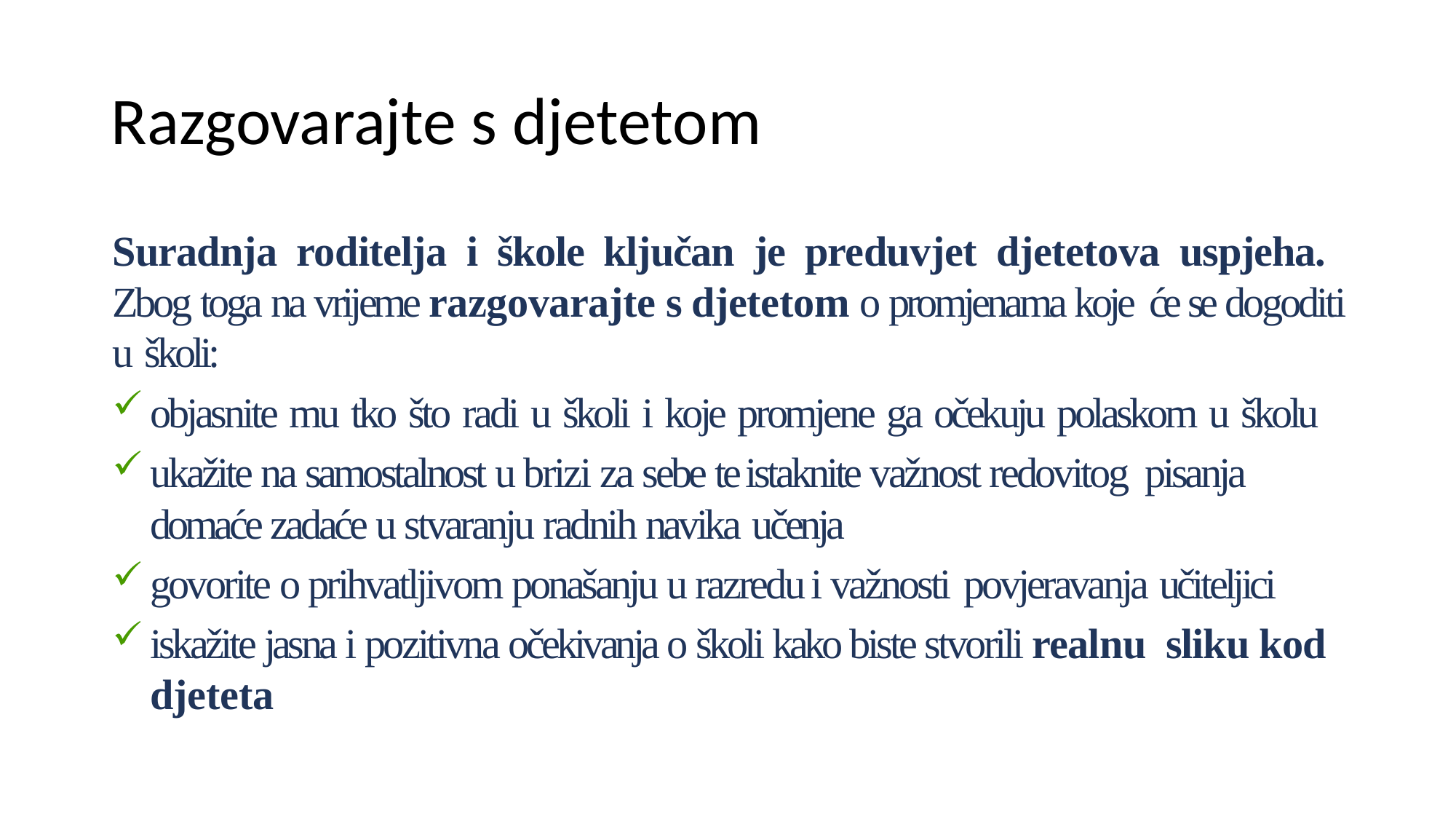

# Razgovarajte s djetetom
Suradnja roditelja i škole ključan je preduvjet djetetova uspjeha.  Zbog toga na vrijeme razgovarajte s djetetom o promjenama koje  će se dogoditi u školi:
objasnite mu tko što radi u školi i koje promjene ga očekuju polaskom u školu
ukažite na samostalnost u brizi za sebe te istaknite važnost redovitog  pisanja domaće zadaće u stvaranju radnih navika učenja
govorite o prihvatljivom ponašanju u razredu i važnosti povjeravanja učiteljici
iskažite jasna i pozitivna očekivanja o školi kako biste stvorili realnu  sliku kod djeteta